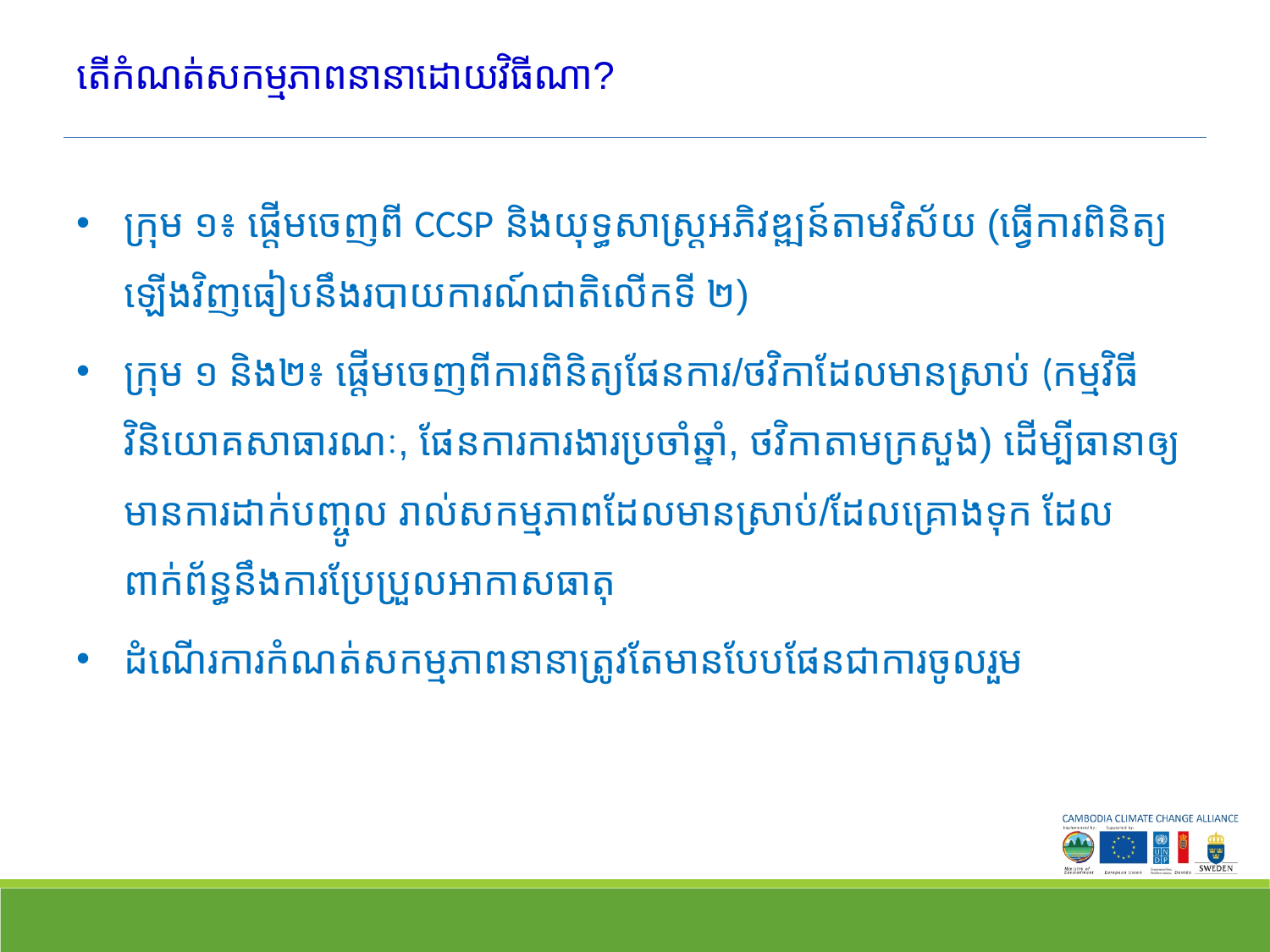

# តើកំណត់សកម្មភាពនានាដោយវិធីណា?
ក្រុម ១៖ ផ្តើមចេញពី CCSP និងយុទ្ធសាស្រ្តអភិវឌ្ឍន៍តាមវិស័យ (ធ្វើការពិនិត្យឡើងវិញធៀបនឹងរបាយការណ៍ជាតិលើកទី ២)
ក្រុម ១ និង២៖ ផ្តើមចេញពីការពិនិត្យផែនការ/ថវិកាដែលមានស្រាប់ (កម្មវិធីវិនិយោគសាធារណៈ, ផែនការការងារប្រចាំឆ្នាំ, ថវិកាតាមក្រសួង) ដើម្បីធានាឲ្យមានការដាក់បញ្ចូល រាល់សកម្មភាពដែលមានស្រាប់/ដែលគ្រោងទុក ដែលពាក់ព័ន្ធនឹងការប្រែប្រួលអាកាសធាតុ
ដំណើរការកំណត់សកម្មភាពនានាត្រូវតែមានបែបផែនជាការចូលរួម